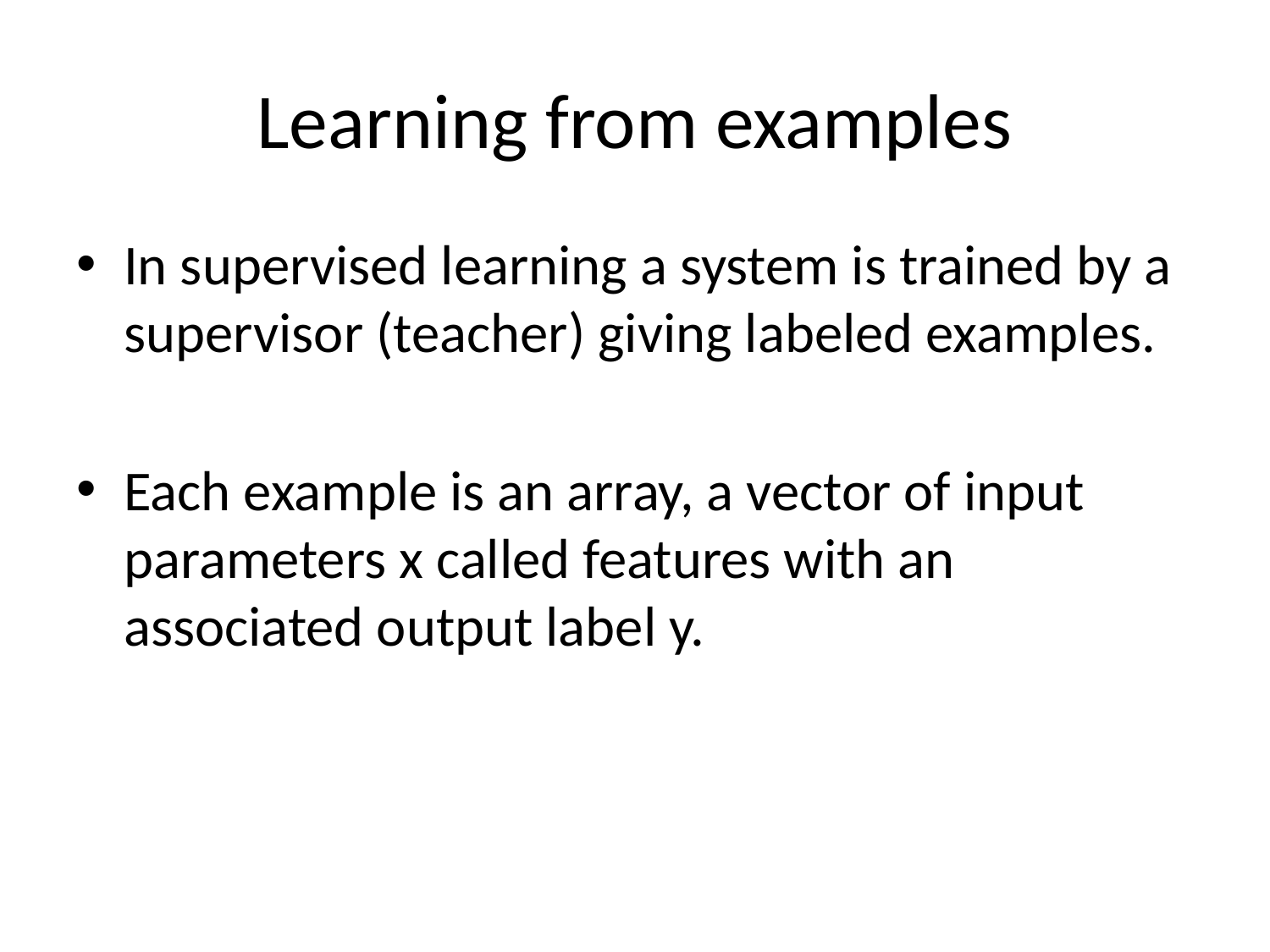

# Learning from examples
In supervised learning a system is trained by a supervisor (teacher) giving labeled examples.

Each example is an array, a vector of input parameters x called features with an associated output label y.